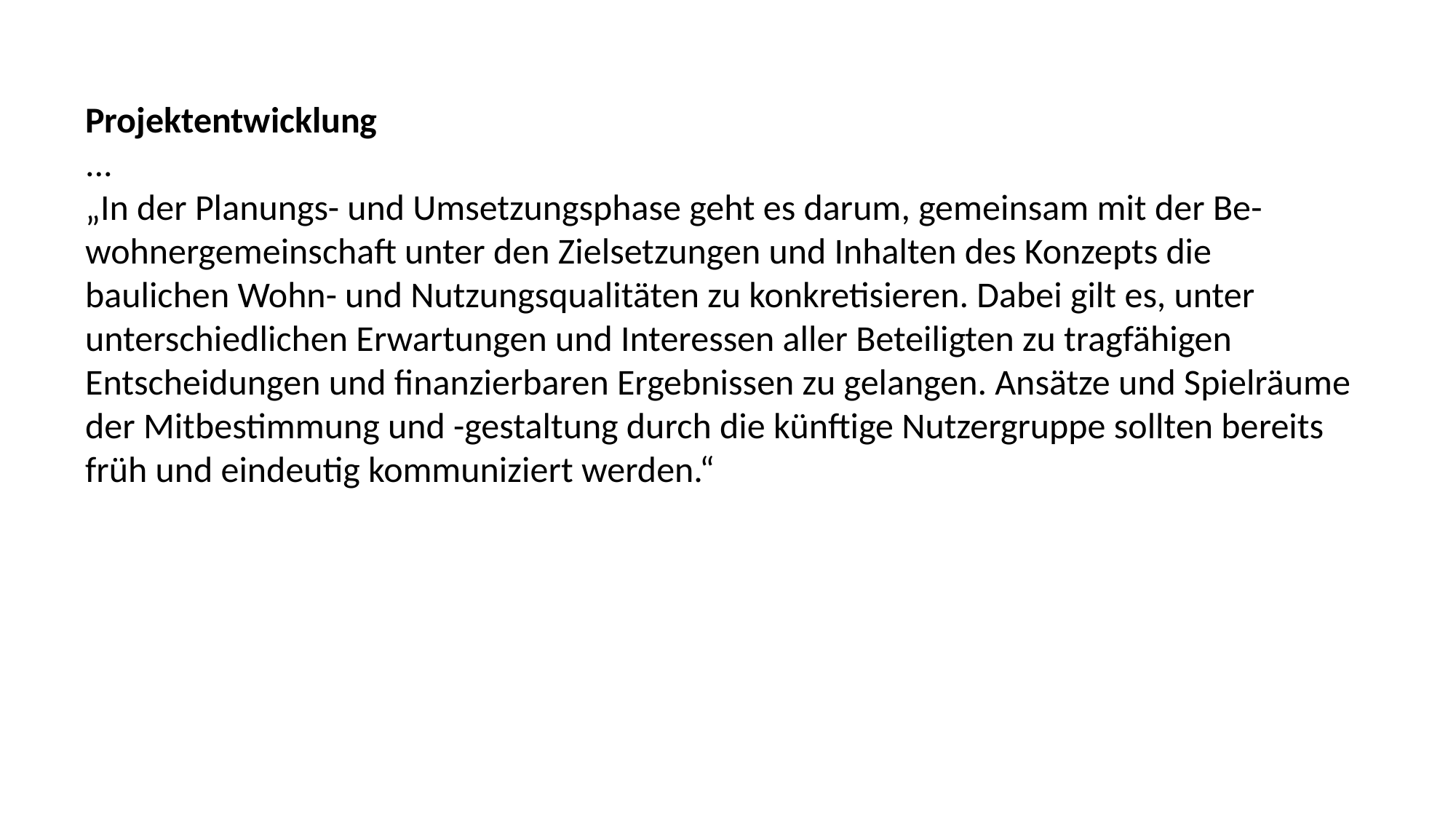

Projektentwicklung
...
„In der Planungs- und Umsetzungsphase geht es darum, gemeinsam mit der Be-wohnergemeinschaft unter den Zielsetzungen und Inhalten des Konzepts die baulichen Wohn- und Nutzungsqualitäten zu konkretisieren. Dabei gilt es, unter unterschiedlichen Erwartungen und Interessen aller Beteiligten zu tragfähigen Entscheidungen und finanzierbaren Ergebnissen zu gelangen. Ansätze und Spielräume der Mitbestimmung und -gestaltung durch die künftige Nutzergruppe sollten bereits früh und eindeutig kommuniziert werden.“